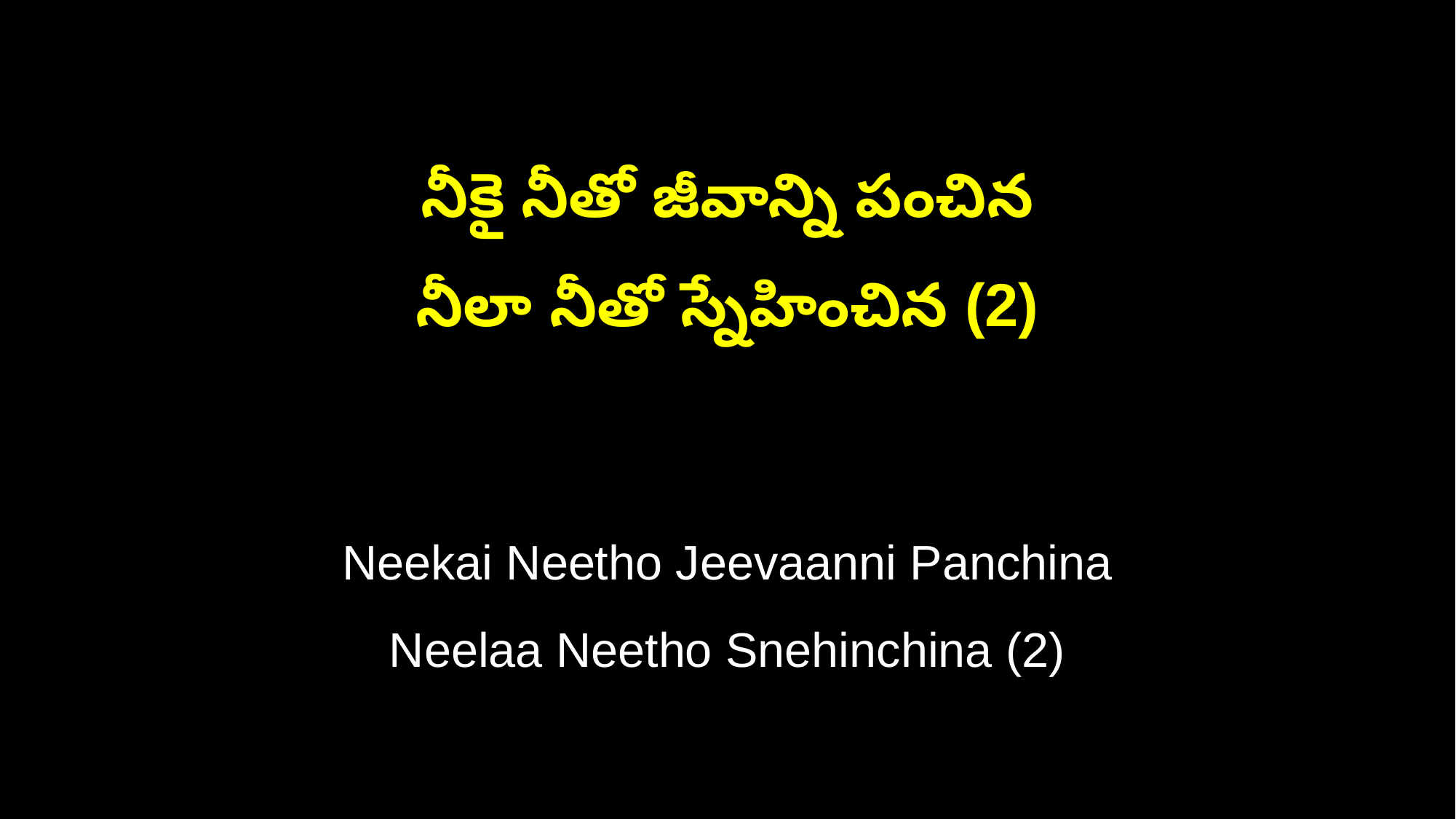

నీకై నీతో జీవాన్ని పంచిన
నీలా నీతో స్నేహించిన (2)
Neekai Neetho Jeevaanni Panchina
Neelaa Neetho Snehinchina (2)